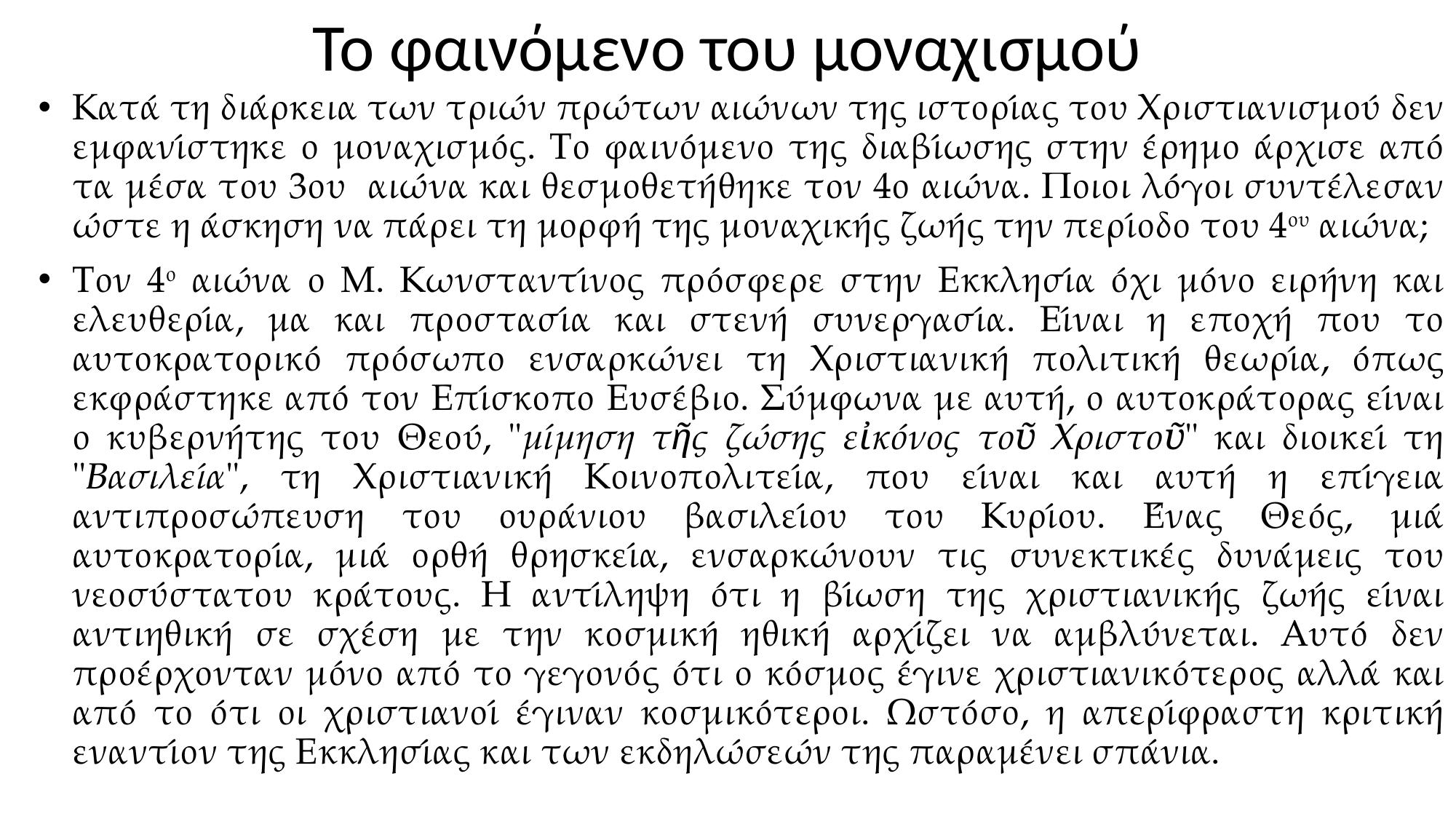

# Το φαινόμενο του μοναχισμού
Κατά τη διάρκεια των τριών πρώτων αιώνων της ιστορίας του Χριστιανισμού δεν εμφανίστηκε ο μοναχισμός. Το φαινόμενο της διαβίωσης στην έρημο άρχισε από τα μέσα του 3ου  αιώνα και θεσμοθετήθηκε τον 4ο αιώνα. Ποιοι λόγοι συντέλεσαν ώστε η άσκηση να πάρει τη μορφή της μοναχικής ζωής την περίοδο του 4ου αιώνα;
Τον 4ο αιώνα ο Μ. Κωνσταντίνος πρόσφερε στην Εκκλησία όχι μόνο ειρήνη και ελευθερία, μα και προστασία και στενή συνεργασία. Είναι η εποχή που το αυτοκρατορικό πρόσωπο ενσαρκώνει τη Χριστιανική πολιτική θεωρία, όπως εκφράστηκε από τον Επίσκοπο Ευσέβιο. Σύμφωνα με αυτή, ο αυτοκράτορας είναι ο κυβερνήτης του Θεού, "μίμηση τῆς ζώσης εἰκόνος τοῦ Χριστοῦ" και διοικεί τη "Βασιλεία", τη Χριστιανική Κοινοπολιτεία, που είναι και αυτή η επίγεια αντιπροσώπευση του ουράνιου βασιλείου του Κυρίου. Ένας Θεός, μιά αυτοκρατορία, μιά ορθή θρησκεία, ενσαρκώνουν τις συνεκτικές δυνάμεις του νεοσύστατου κράτους. Η αντίληψη ότι η βίωση της χριστιανικής ζωής είναι αντιηθική σε σχέση με την κοσμική ηθική αρχίζει να αμβλύνεται. Αυτό δεν προέρχονταν μόνο από το γεγονός ότι ο κόσμος έγινε χριστιανικότερος αλλά και από το ότι οι χριστιανοί έγιναν κοσμικότεροι. Ωστόσο, η απερίφραστη κριτική εναντίον της Εκκλησίας και των εκδηλώσεών της παραμένει σπάνια.